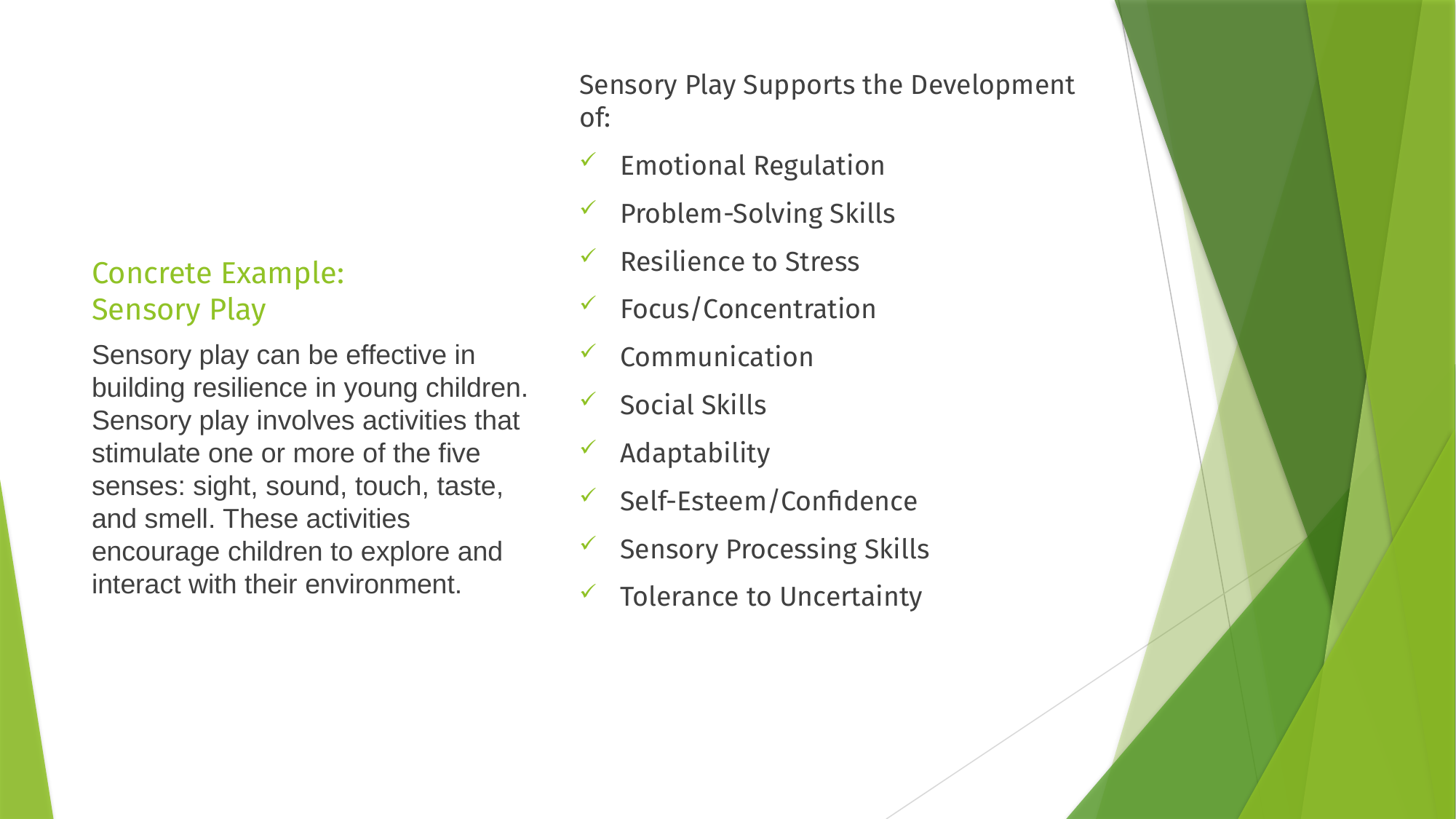

Sensory Play Supports the Development of:
Emotional Regulation
Problem-Solving Skills
Resilience to Stress
Focus/Concentration
Communication
Social Skills
Adaptability
Self-Esteem/Confidence
Sensory Processing Skills
Tolerance to Uncertainty

# Concrete Example: Sensory Play
Sensory play can be effective in building resilience in young children. Sensory play involves activities that stimulate one or more of the five senses: sight, sound, touch, taste, and smell. These activities encourage children to explore and interact with their environment.